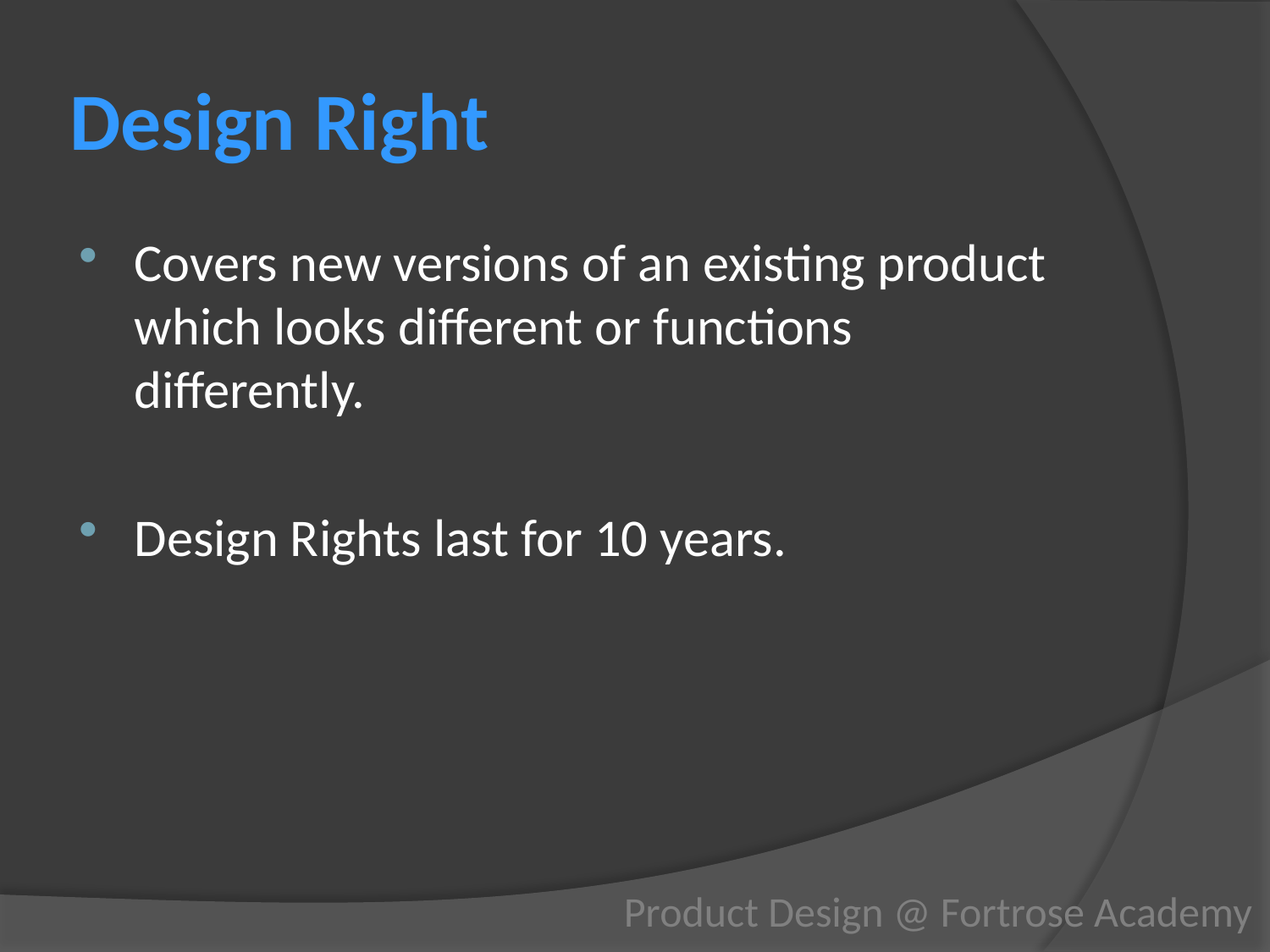

# Design Right
Covers new versions of an existing product which looks different or functions differently.

Design Rights last for 10 years.